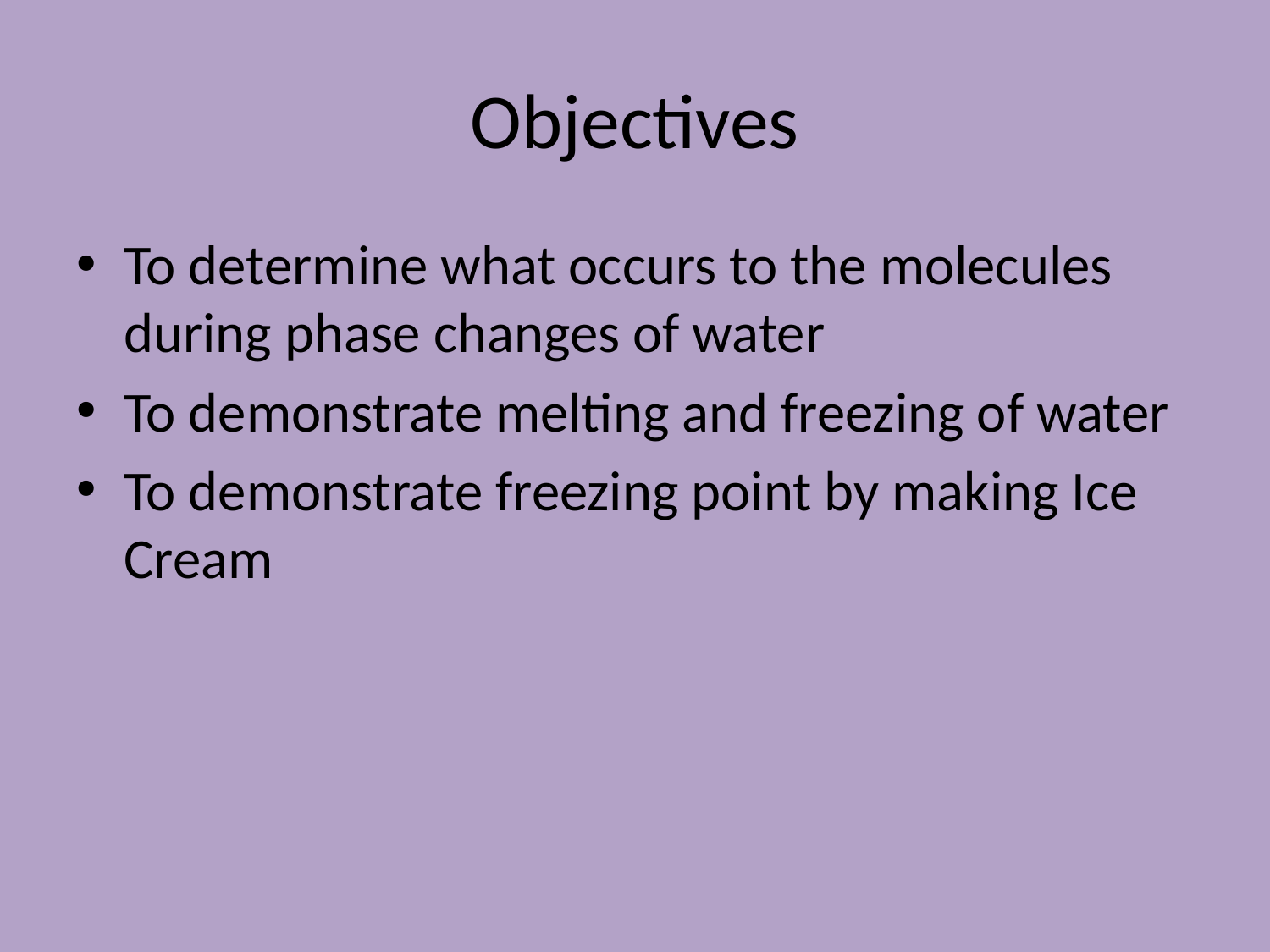

# Objectives
To determine what occurs to the molecules during phase changes of water
To demonstrate melting and freezing of water
To demonstrate freezing point by making Ice Cream